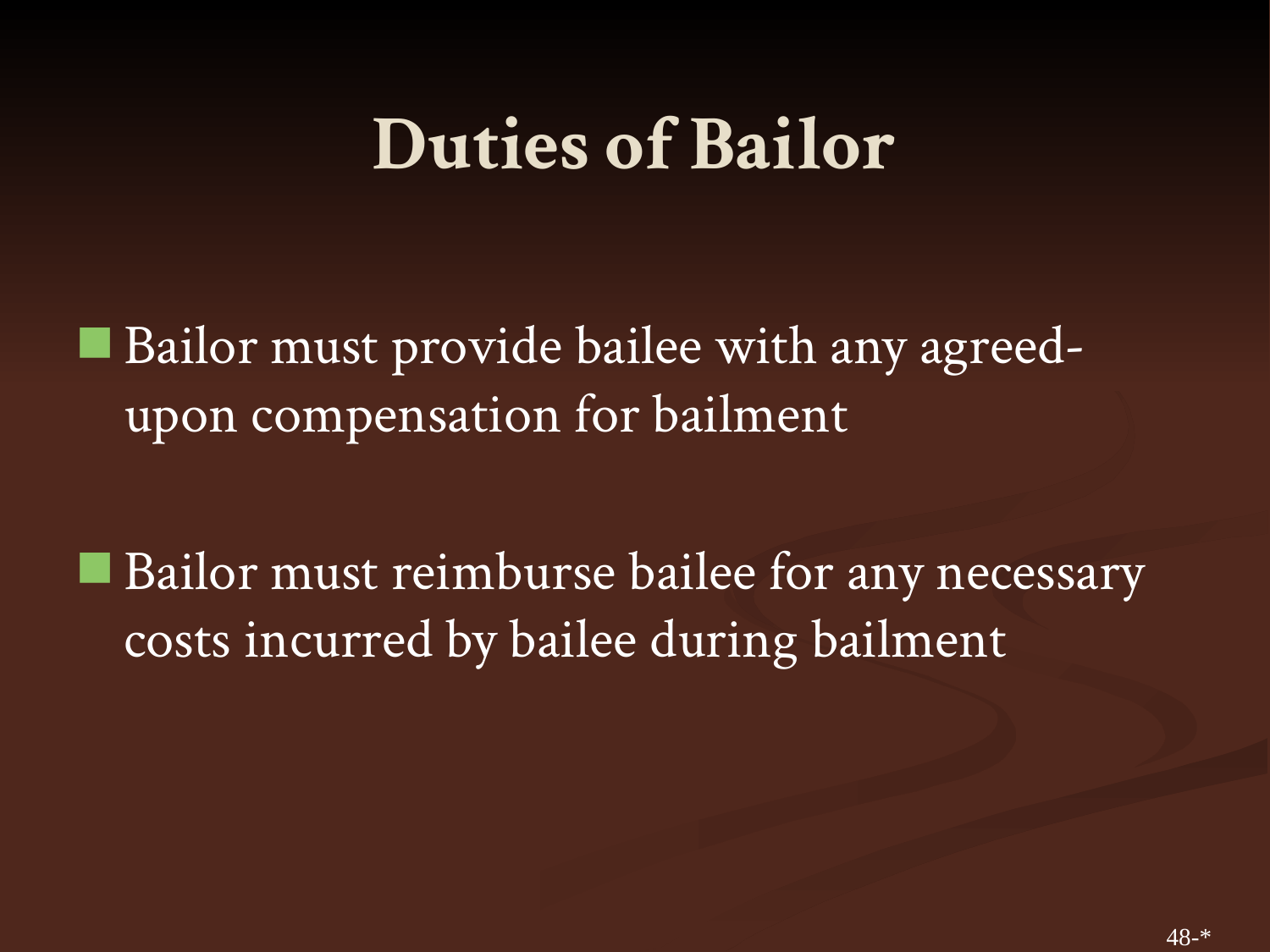

# Duties of Bailor

Bailor must provide bailee with any agreed-upon compensation for bailment

Bailor must reimburse bailee for any necessary costs incurred by bailee during bailment
48-*